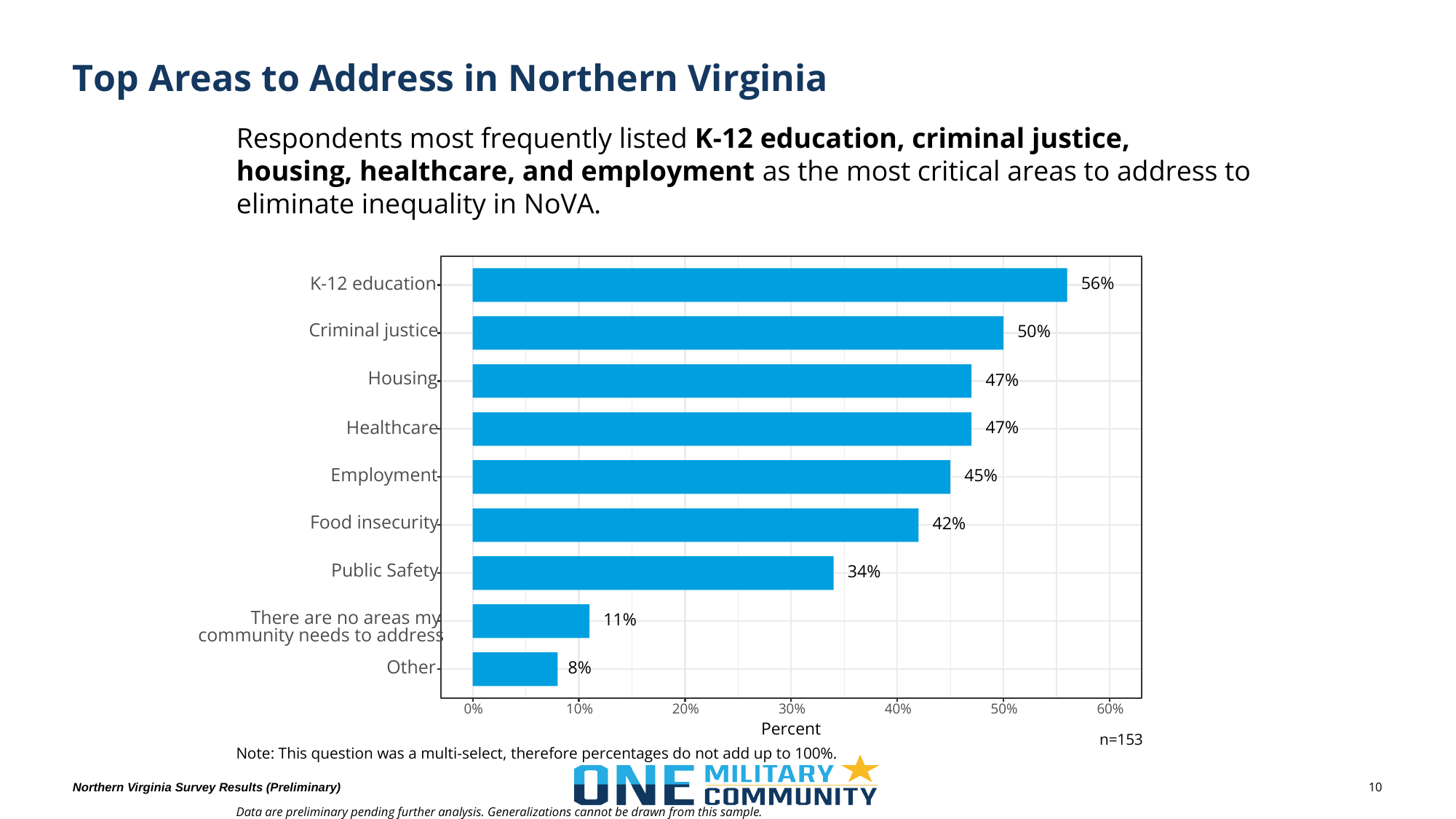

# Top Areas to Address in Northern Virginia
Respondents most frequently listed K-12 education, criminal justice, housing, healthcare, and employment as the most critical areas to address to eliminate inequality in NoVA.

56%
K-12 education

50%
Criminal justice

47%
Housing

47%
Healthcare

45%
Employment

42%
Food insecurity

34%
Public Safety

11%
There are no areas my

community needs to address

8%
Other

0%
10%
20%
30%
40%
50%
60%
Percent
n=153
Note: This question was a multi-select, therefore percentages do not add up to 100%.
Data are preliminary pending further analysis. Generalizations cannot be drawn from this sample.